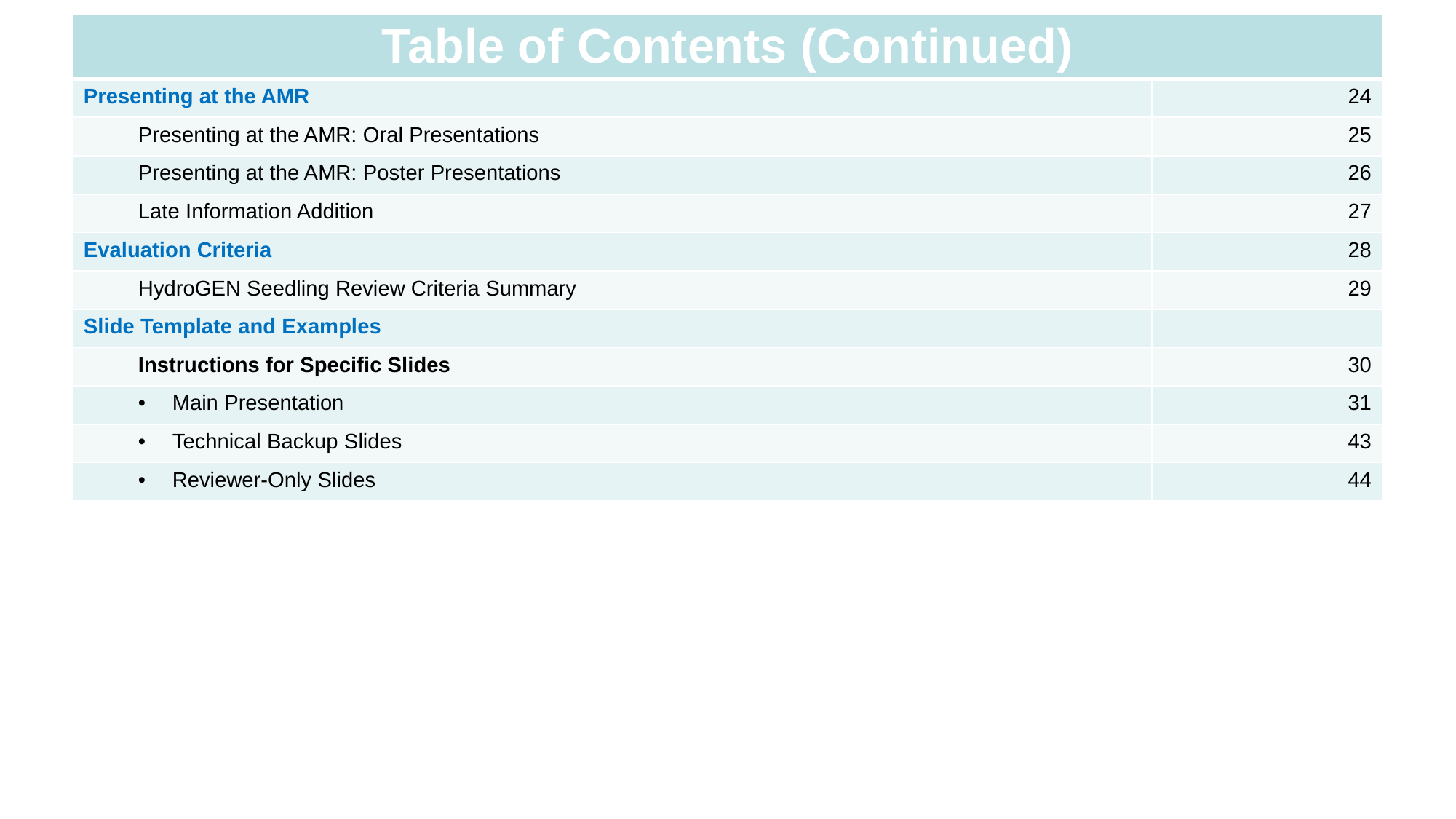

| Table of Contents (Continued) |  |
| --- | --- |
| Presenting at the AMR | 24 |
| Presenting at the AMR: Oral Presentations | 25 |
| Presenting at the AMR: Poster Presentations | 26 |
| Late Information Addition | 27 |
| Evaluation Criteria | 28 |
| HydroGEN Seedling Review Criteria Summary | 29 |
| Slide Template and Examples |  |
| Instructions for Specific Slides | 30 |
| Main Presentation | 31 |
| Technical Backup Slides | 43 |
| Reviewer-Only Slides | 44 |